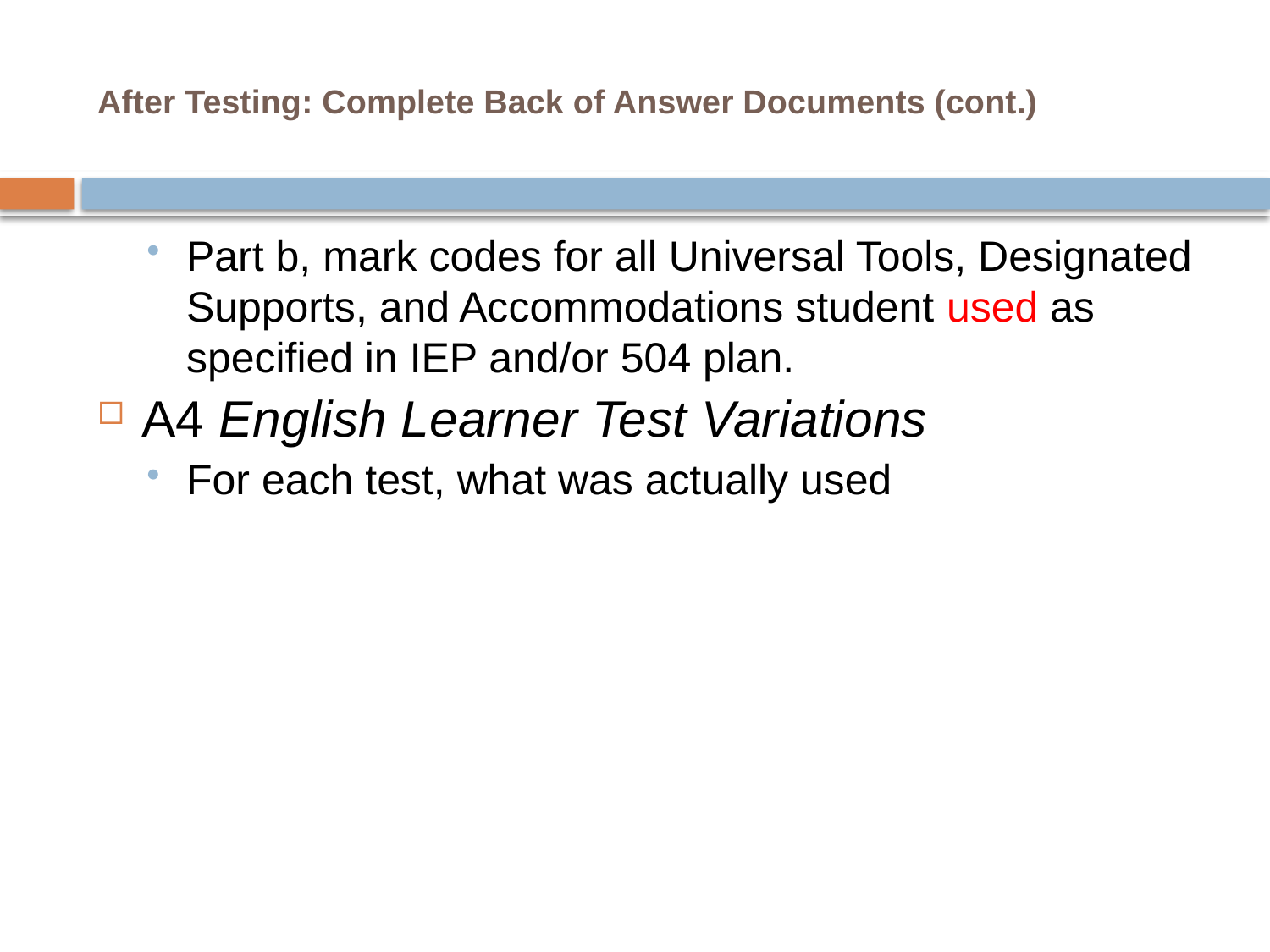

# After Testing: Complete Back of Answer Documents (cont.)
Part b, mark codes for all Universal Tools, Designated Supports, and Accommodations student used as specified in IEP and/or 504 plan.
A4 English Learner Test Variations
For each test, what was actually used